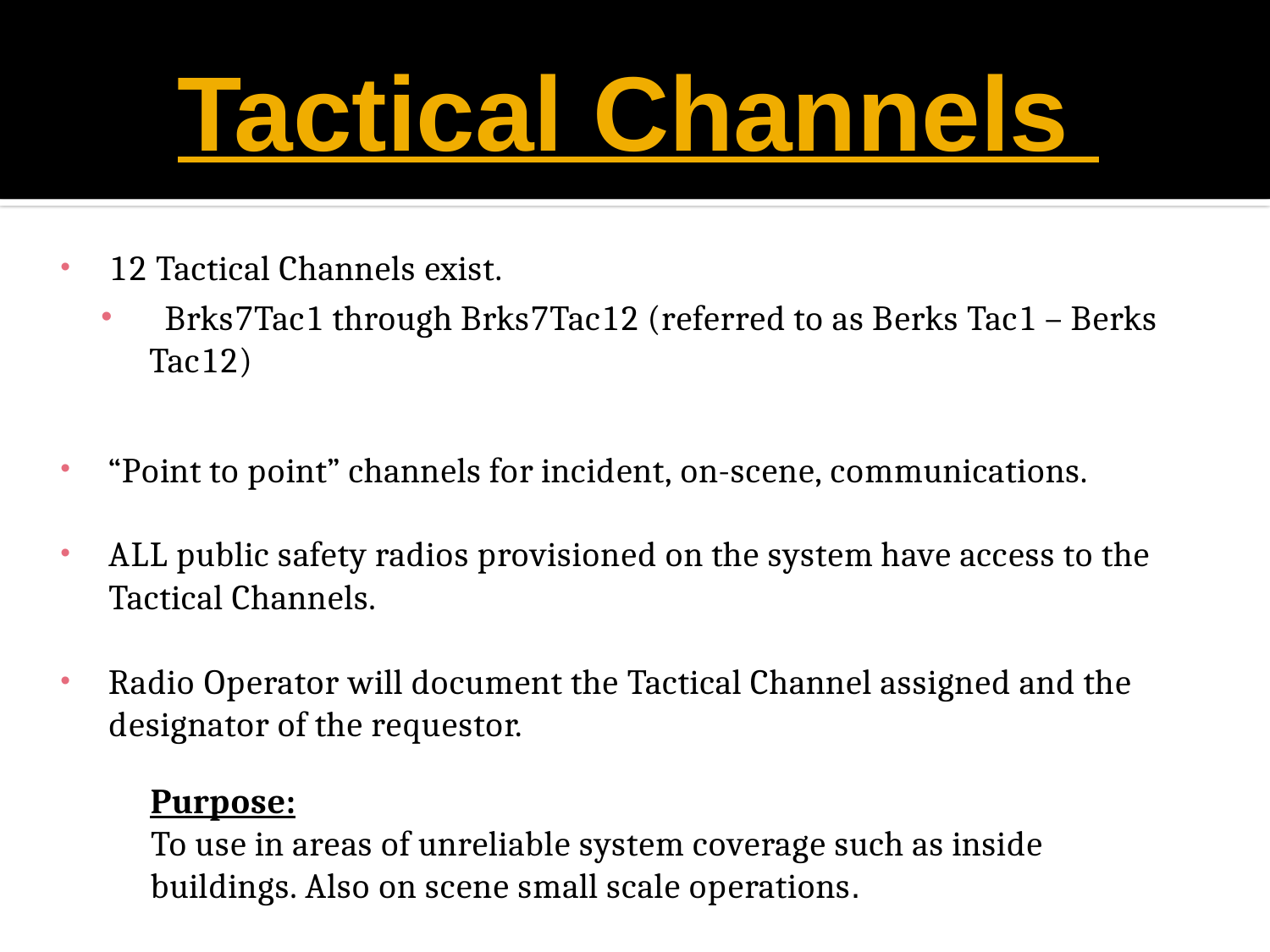

# Tactical Channels
12 Tactical Channels exist.
  Brks7Tac1 through Brks7Tac12 (referred to as Berks Tac1 – Berks Tac12)

“Point to point” channels for incident, on-scene, communications.

ALL public safety radios provisioned on the system have access to the Tactical Channels.

Radio Operator will document the Tactical Channel assigned and the designator of the requestor.

Purpose:
To use in areas of unreliable system coverage such as inside buildings. Also on scene small scale operations.